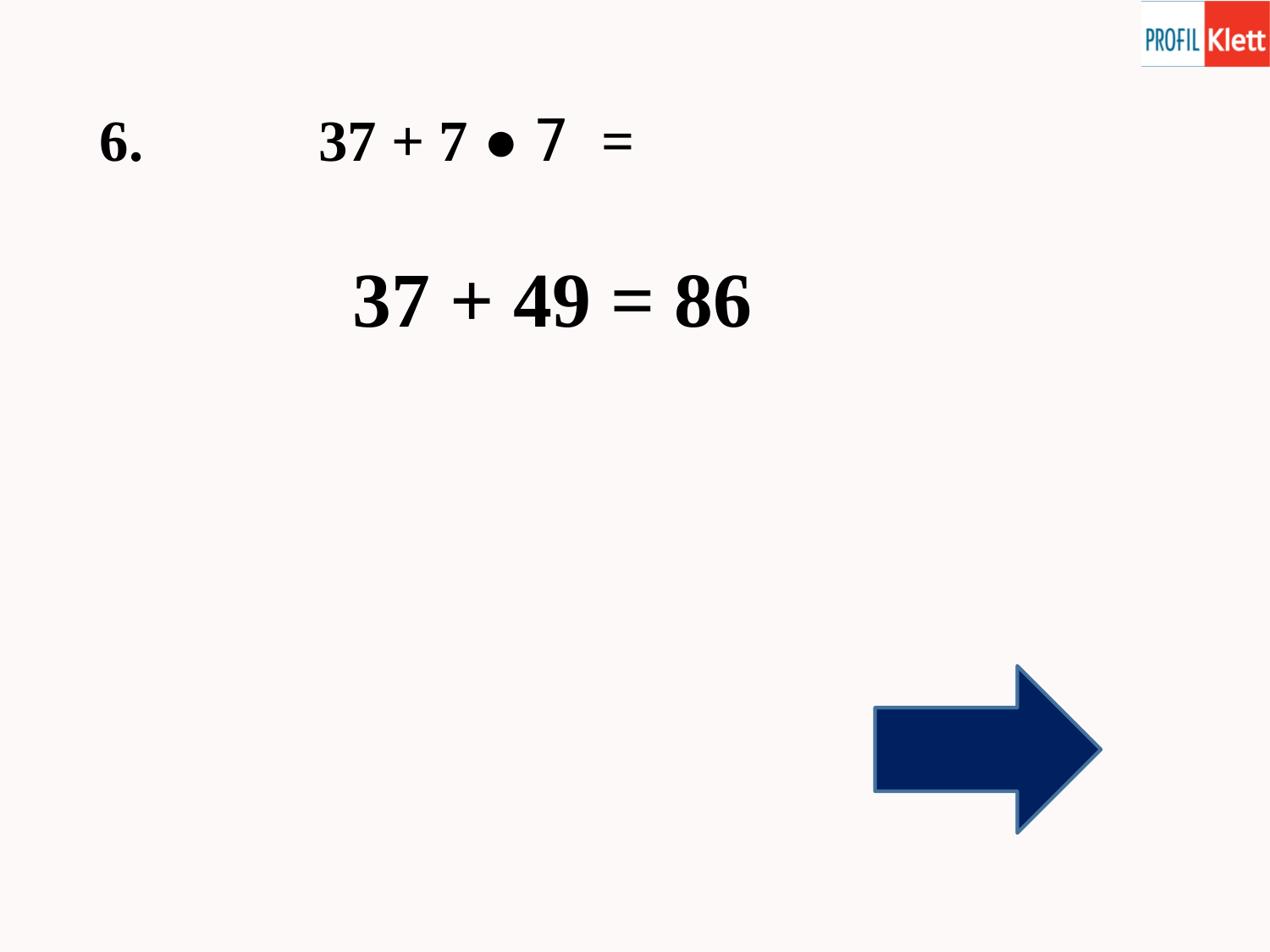

6.            37 + 7 ● 7  =
             37 + 49 = 86